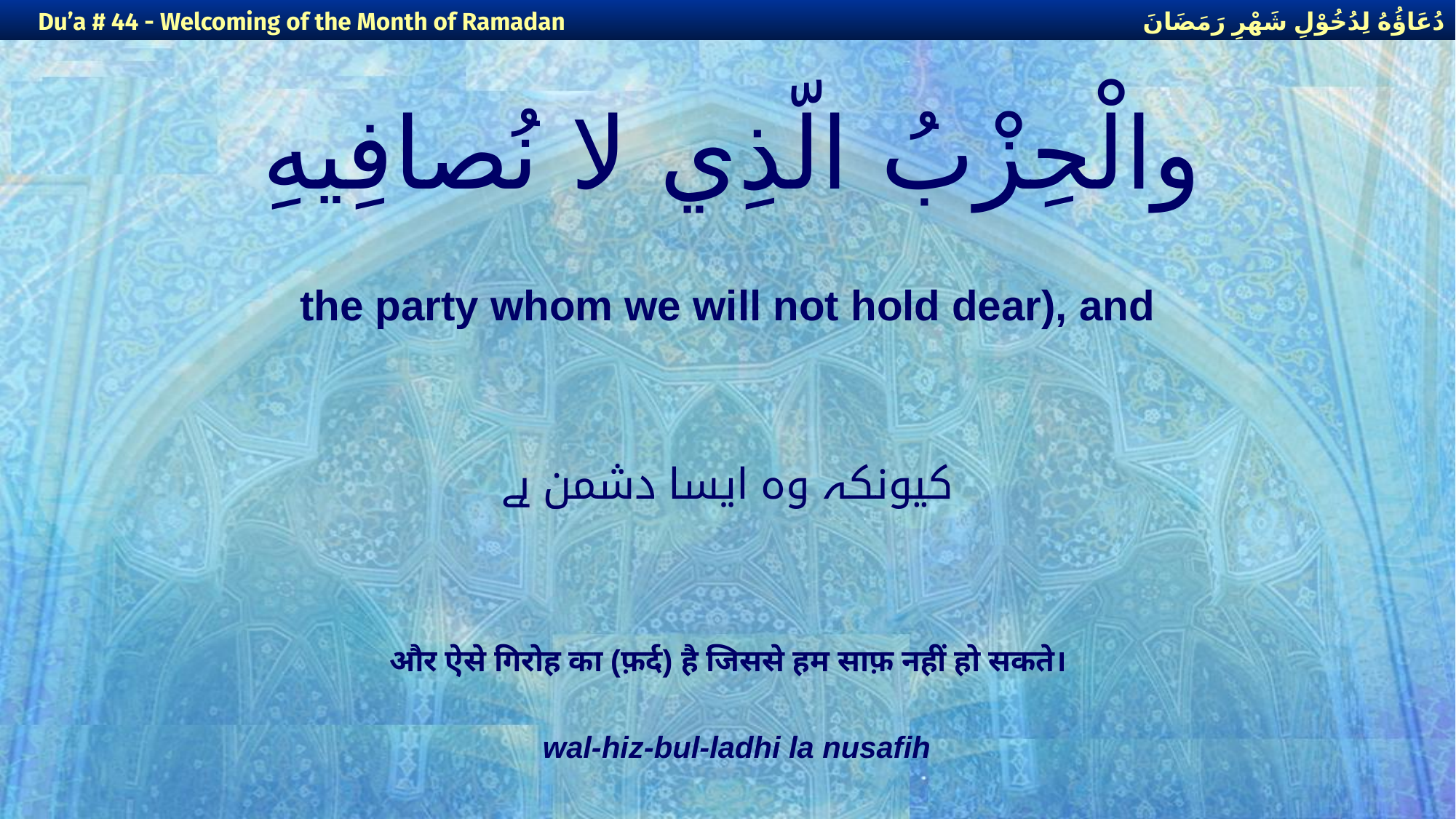

دُعَاؤُهُ لِدُخُوْلِ شَهْرِ رَمَضَانَ
دُعَاؤُهُ لِدُخُوْلِ شَهْرِ رَمَضَانَ
Du’a # 44 - Welcoming of the Month of Ramadan
Du’a # 44 - Welcoming of the Month of Ramadan
# والْحِزْبُ الّذِي لا نُصافِيهِ
the party whom we will not hold dear), and

کیونکہ وہ ایسا دشمن ہے
और ऐसे गिरोह का (फ़र्द) है जिससे हम साफ़ नहीं हो सकते।
wal-hiz-bul-ladhi la nusafih